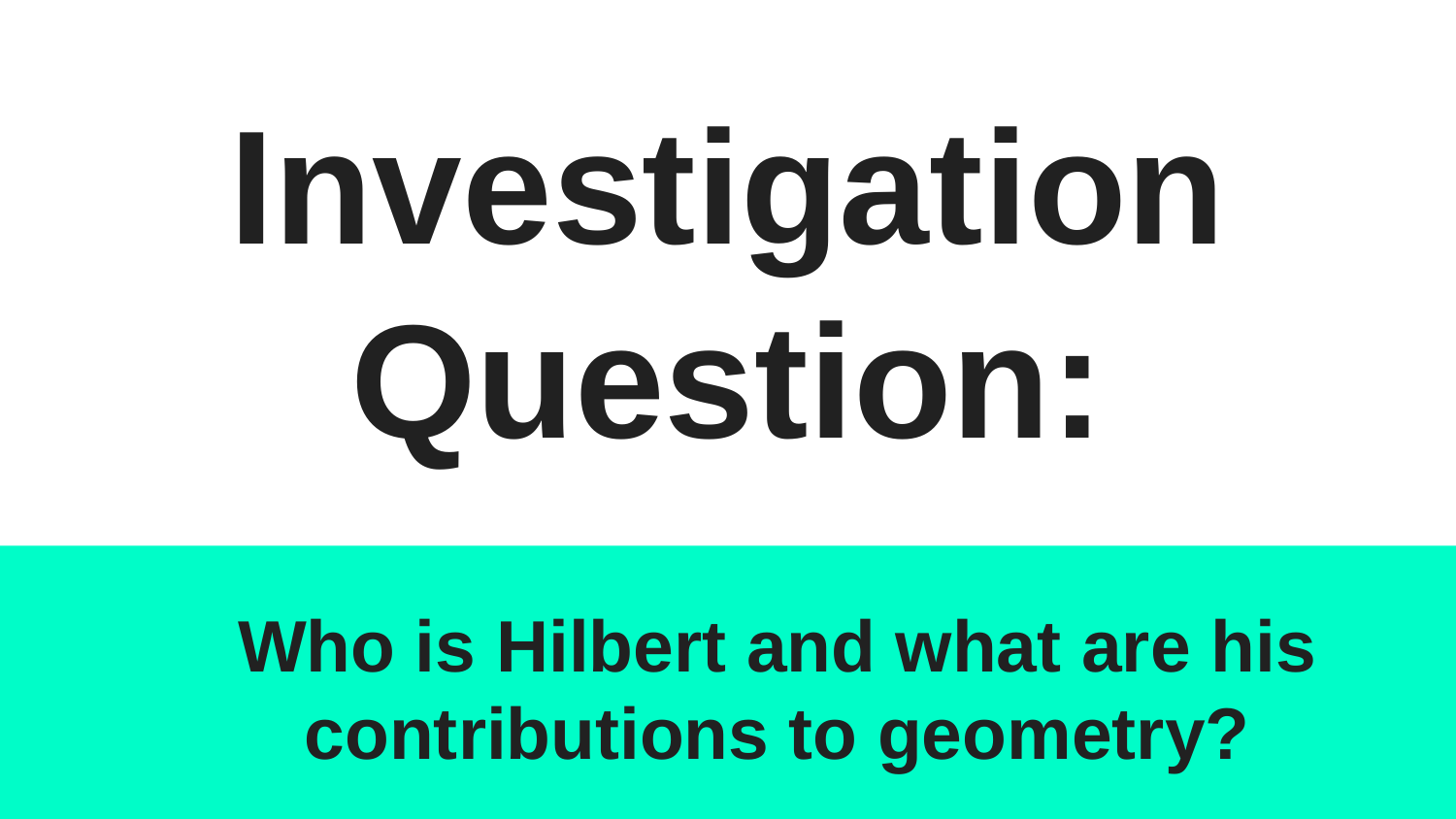

# Investigation Question:
Who is Hilbert and what are his contributions to geometry?